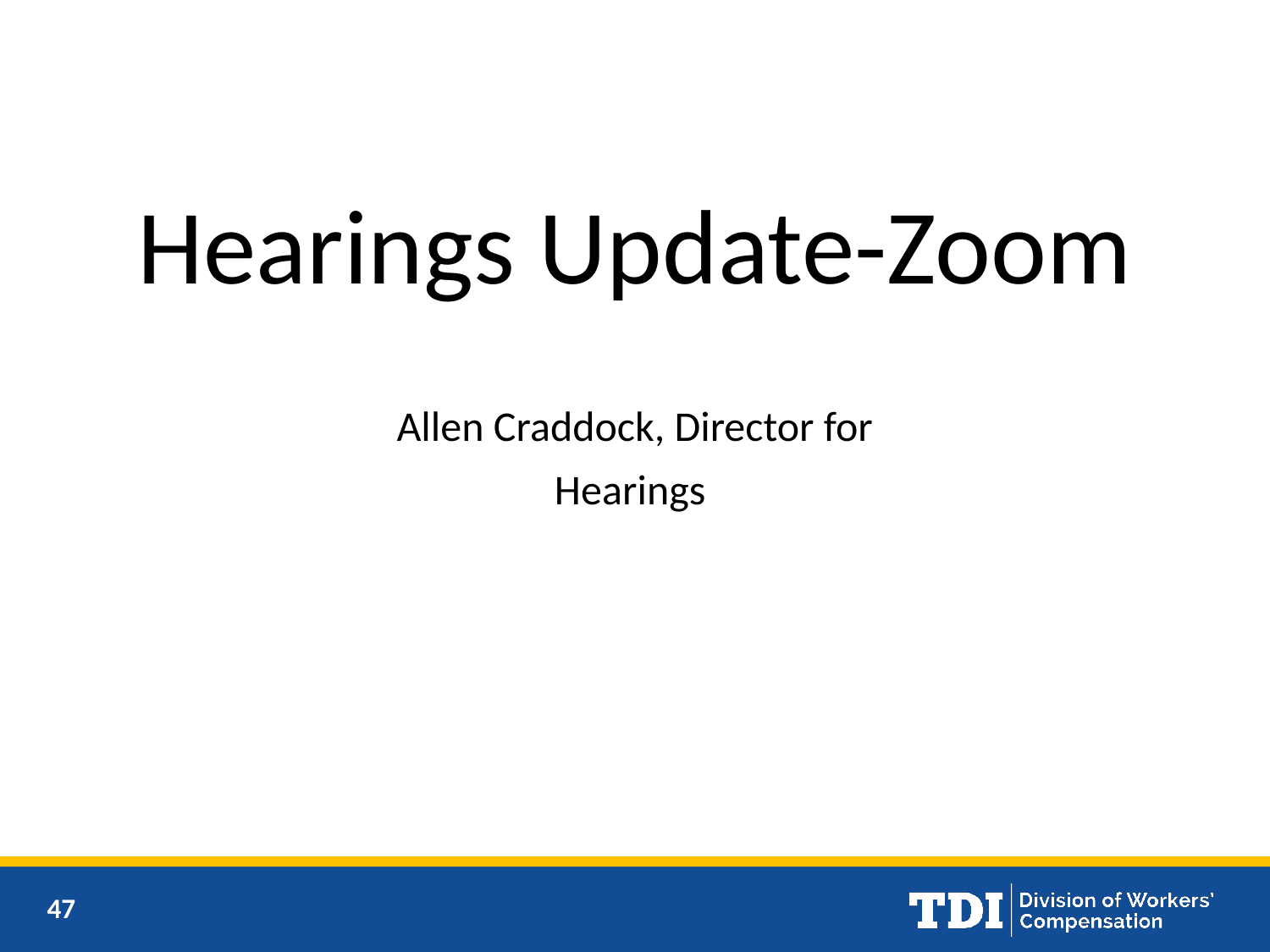

# Hearings Update-Zoom
Allen Craddock, Director for
Hearings